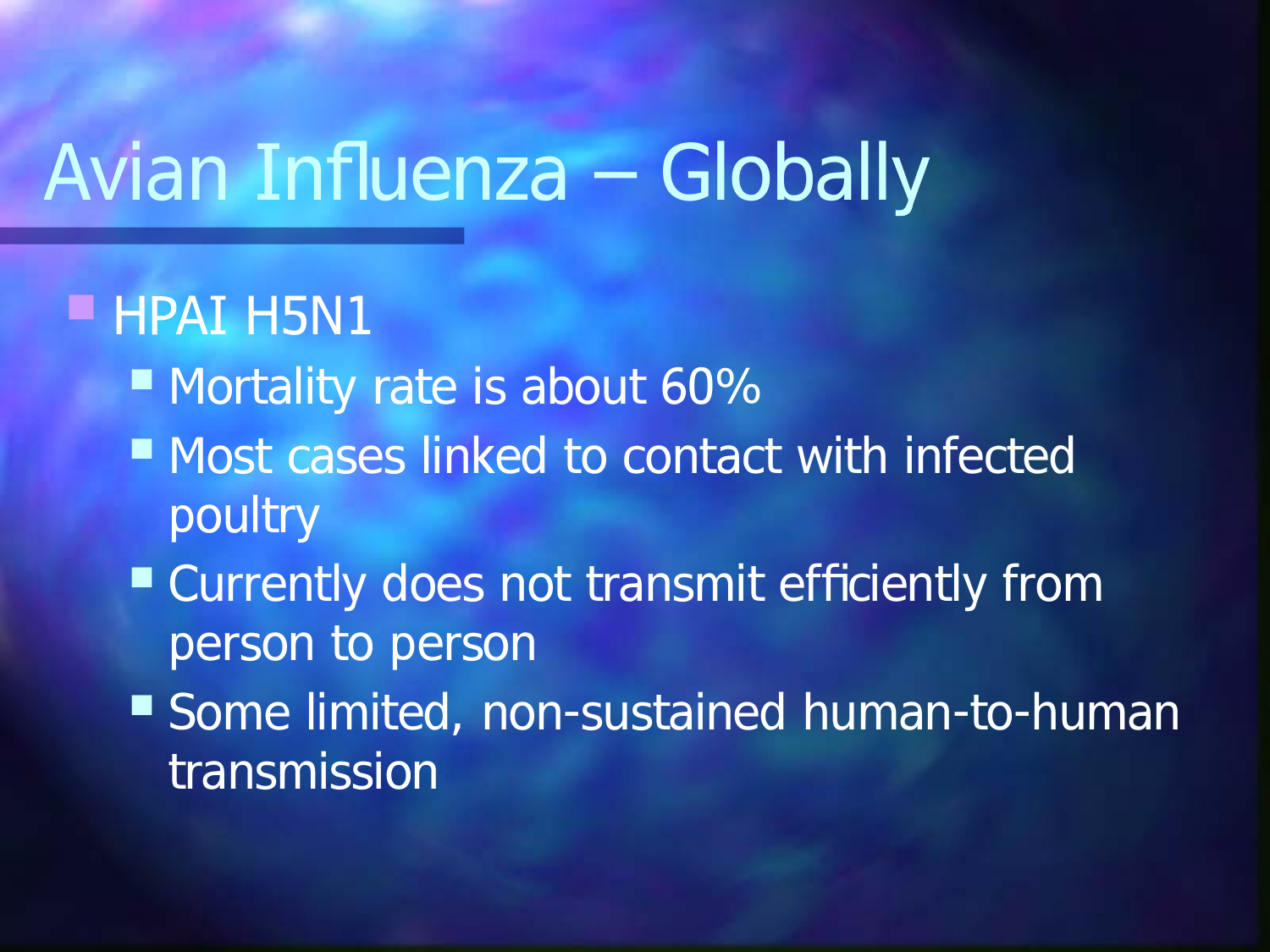

# Avian Influenza – Globally
HPAI H5N1
Mortality rate is about 60%
Most cases linked to contact with infected poultry
Currently does not transmit efficiently from person to person
Some limited, non-sustained human-to-human transmission